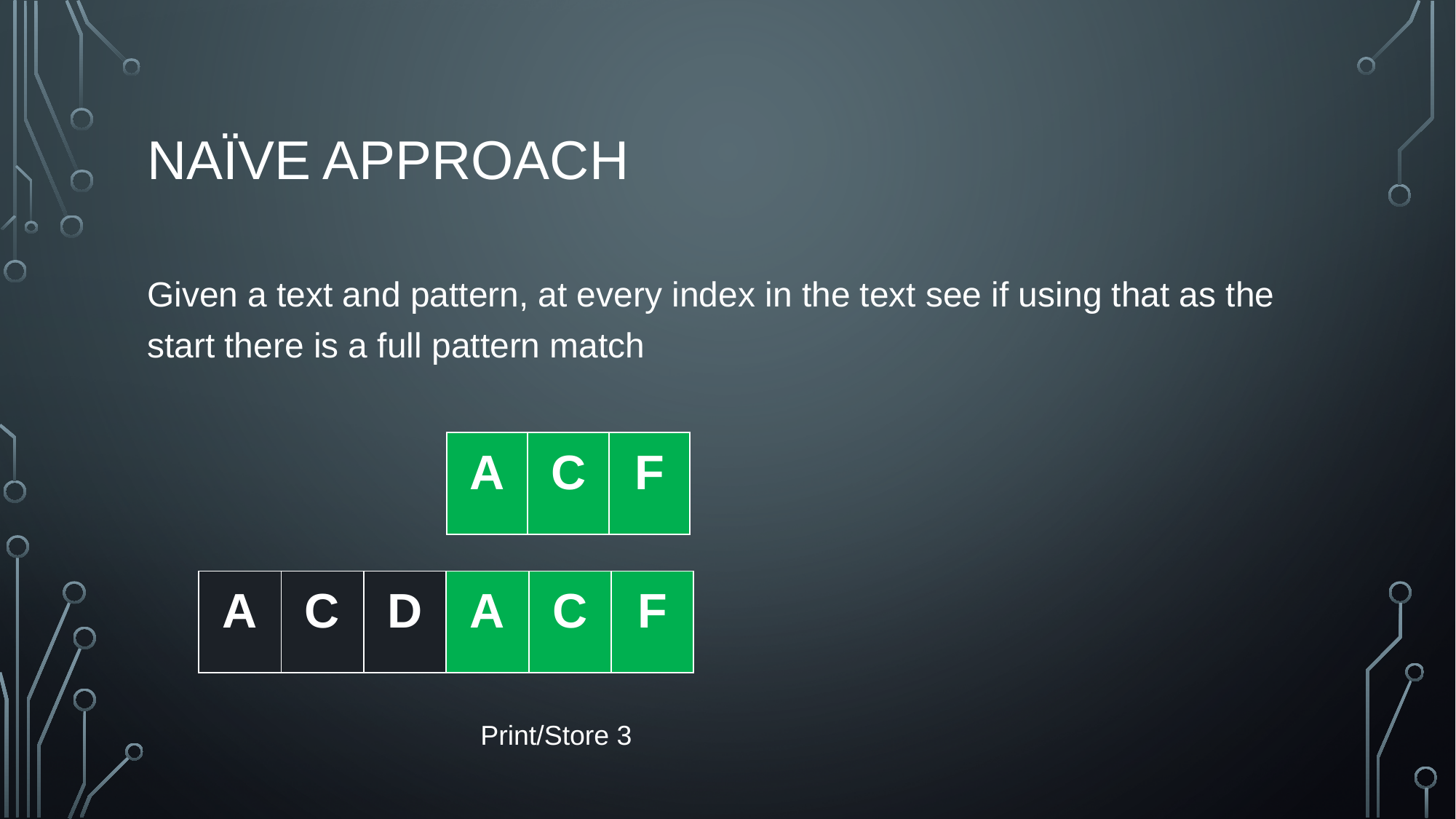

# Naïve Approach
Given a text and pattern, at every index in the text see if using that as the start there is a full pattern match
| A | C | F |
| --- | --- | --- |
| A | C | D | A | C | F |
| --- | --- | --- | --- | --- | --- |
Print/Store 3